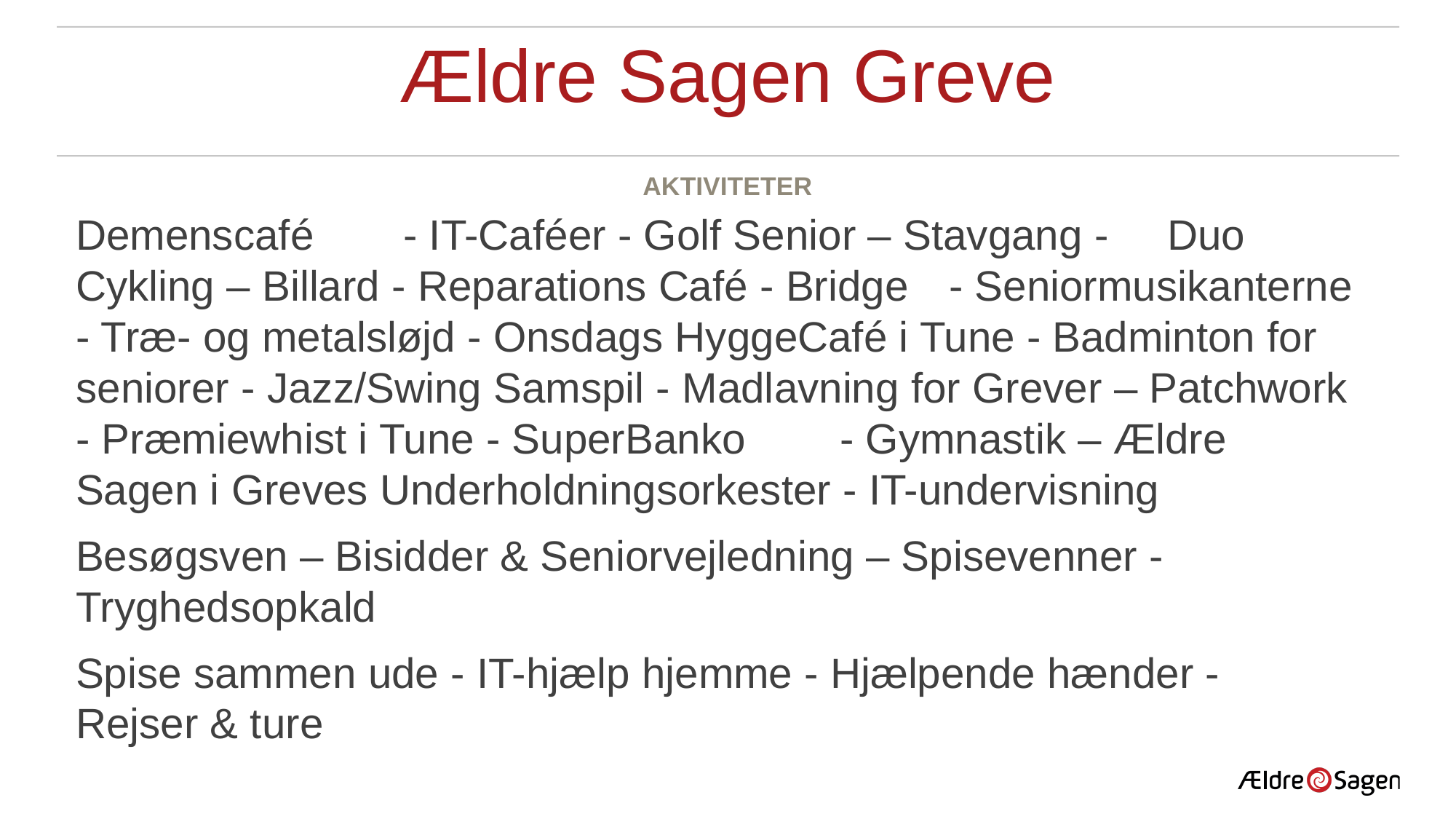

Ældre Sagen Greve
Aktiviteter
Demenscafé	- IT-Caféer - Golf Senior – Stavgang -	Duo Cykling – Billard - Reparations Café - Bridge	- Seniormusikanterne - Træ- og metalsløjd - Onsdags HyggeCafé i Tune - Badminton for seniorer - Jazz/Swing Samspil - Madlavning for Grever – Patchwork - Præmiewhist i Tune - SuperBanko	- Gymnastik – Ældre Sagen i Greves Underholdningsorkester - IT-undervisning
Besøgsven – Bisidder & Seniorvejledning – Spisevenner - Tryghedsopkald
Spise sammen ude - IT-hjælp hjemme - Hjælpende hænder - Rejser & ture